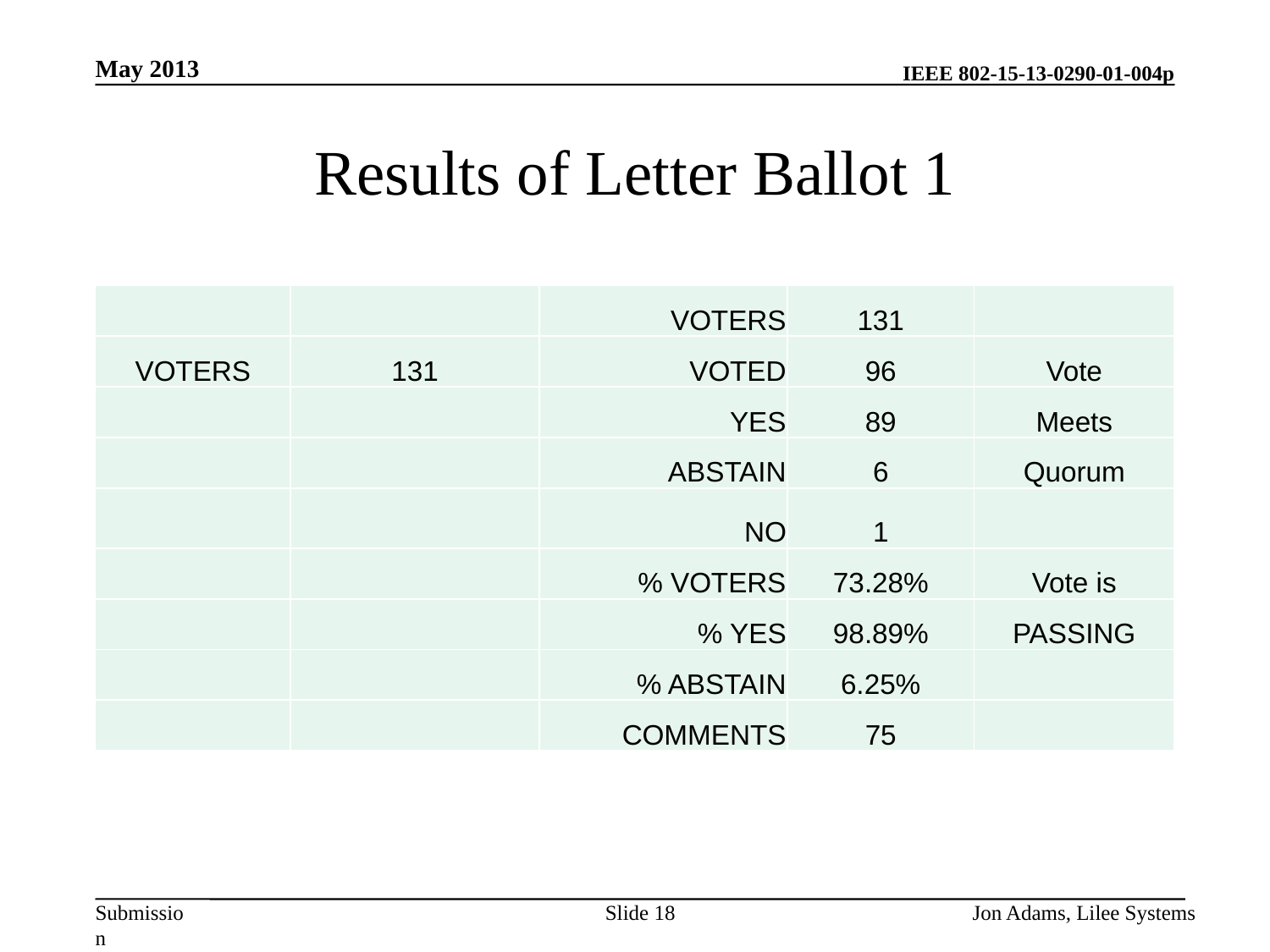

May 2013
# Results of Letter Ballot 1
|  |  | VOTERS | 131 |  |
| --- | --- | --- | --- | --- |
| VOTERS | 131 | VOTED | 96 | Vote |
|  |  | YES | 89 | Meets |
|  |  | ABSTAIN | 6 | Quorum |
|  |  | NO | 1 |  |
|  |  | % VOTERS | 73.28% | Vote is |
|  |  | % YES | 98.89% | PASSING |
|  |  | % ABSTAIN | 6.25% |  |
|  |  | COMMENTS | 75 |  |
Slide 18
Jon Adams, Lilee Systems